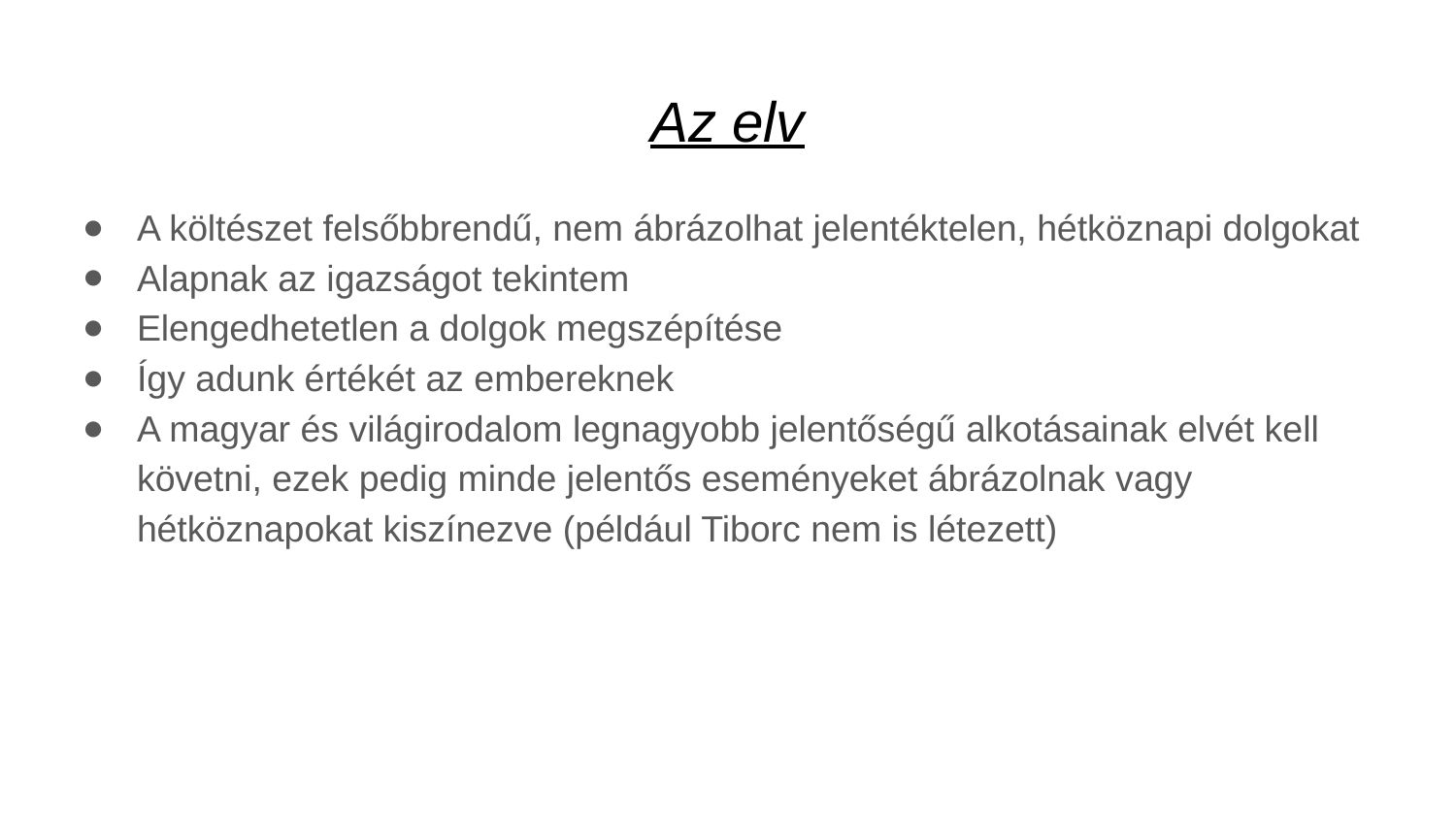

# Az elv
A költészet felsőbbrendű, nem ábrázolhat jelentéktelen, hétköznapi dolgokat
Alapnak az igazságot tekintem
Elengedhetetlen a dolgok megszépítése
Így adunk értékét az embereknek
A magyar és világirodalom legnagyobb jelentőségű alkotásainak elvét kell követni, ezek pedig minde jelentős eseményeket ábrázolnak vagy hétköznapokat kiszínezve (például Tiborc nem is létezett)